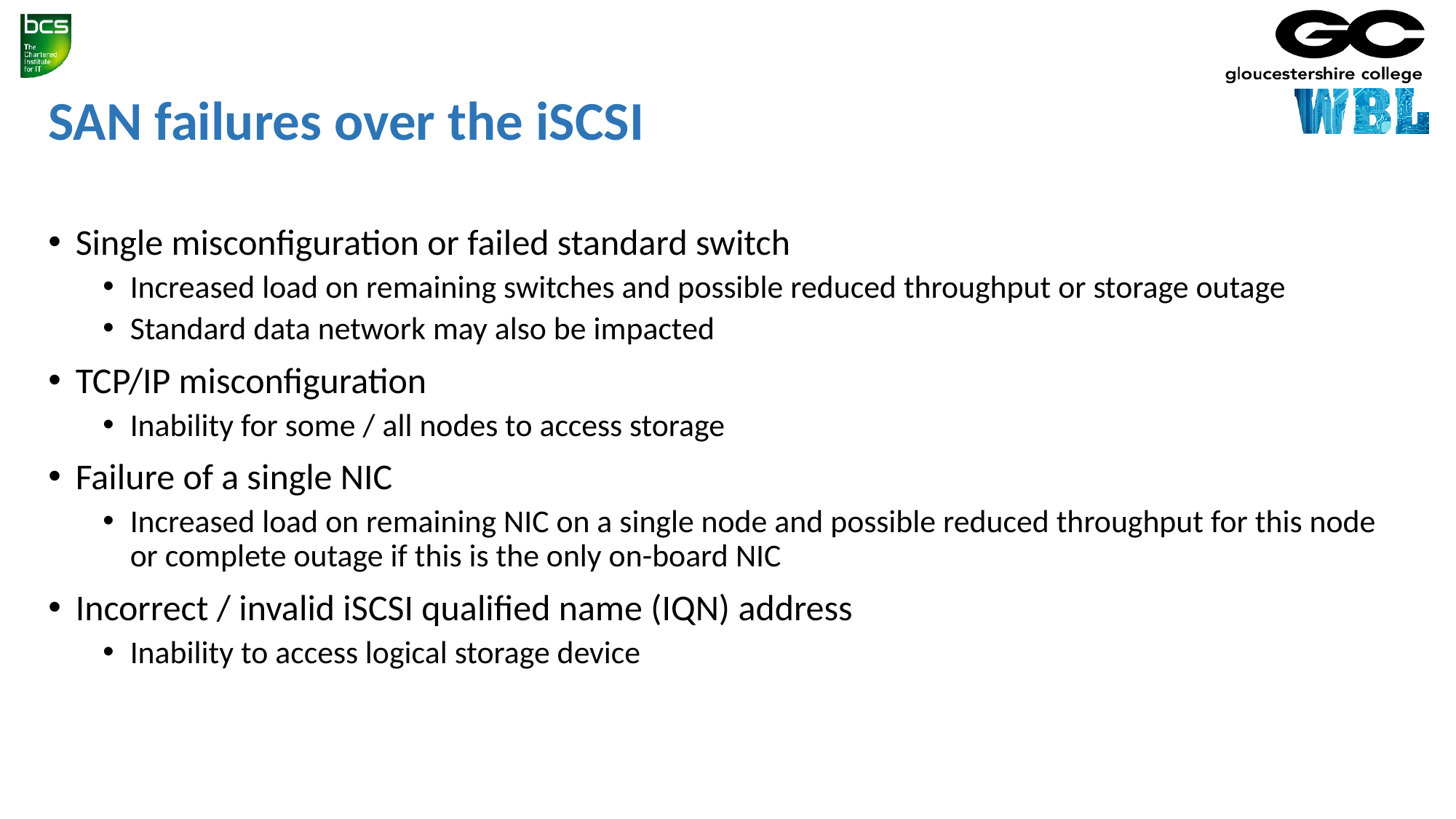

# SAN failures over the iSCSI
Single misconfiguration or failed standard switch
Increased load on remaining switches and possible reduced throughput or storage outage
Standard data network may also be impacted
TCP/IP misconfiguration
Inability for some / all nodes to access storage
Failure of a single NIC
Increased load on remaining NIC on a single node and possible reduced throughput for this node or complete outage if this is the only on-board NIC
Incorrect / invalid iSCSI qualified name (IQN) address
Inability to access logical storage device